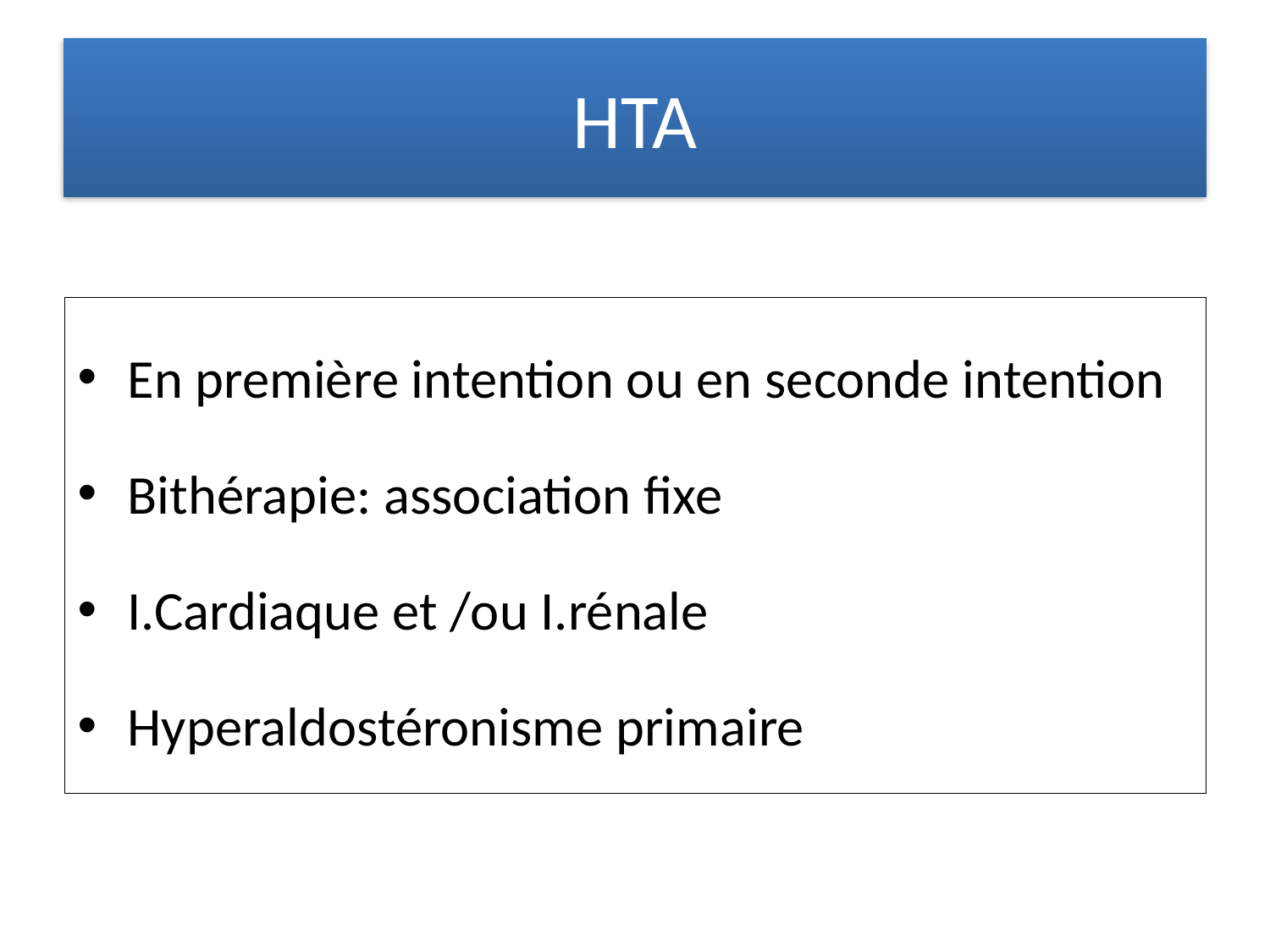

# HTA
En première intention ou en seconde intention
Bithérapie: association fixe
I.Cardiaque et /ou I.rénale
Hyperaldostéronisme primaire